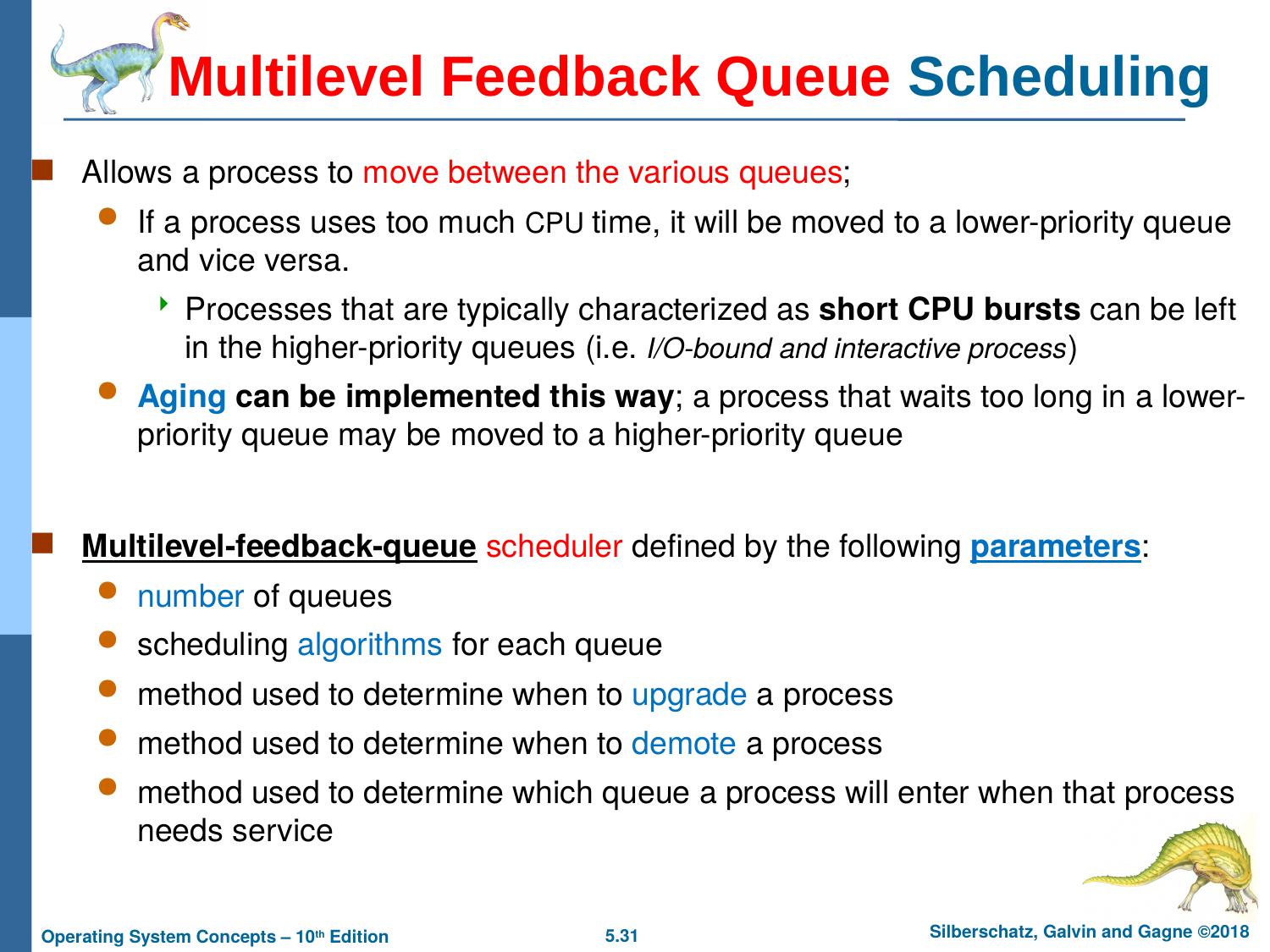

# Multilevel Feedback Queue Scheduling
Allows a process to move between the various queues;
If a process uses too much CPU time, it will be moved to a lower-priority queue and vice versa.
Processes that are typically characterized as short CPU bursts can be left in the higher-priority queues (i.e. I/O-bound and interactive process)
Aging can be implemented this way; a process that waits too long in a lower-priority queue may be moved to a higher-priority queue

Multilevel-feedback-queue scheduler defined by the following parameters:
number of queues
scheduling algorithms for each queue
method used to determine when to upgrade a process
method used to determine when to demote a process
method used to determine which queue a process will enter when that process needs service